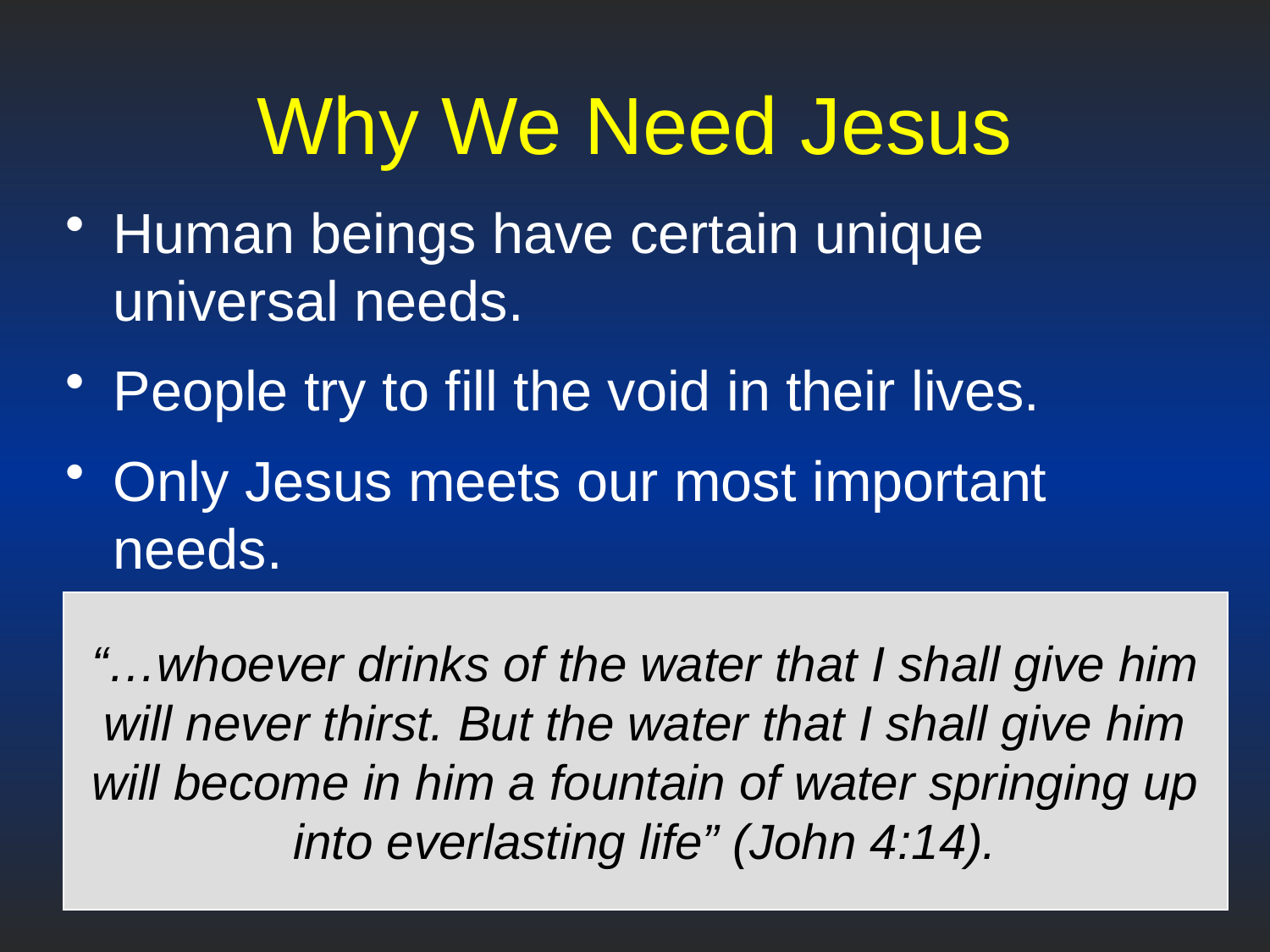

# Why We Need Jesus
Human beings have certain unique universal needs.
People try to fill the void in their lives.
Only Jesus meets our most important needs.
Jesus quenches man’s spiritual thirst.
“…whoever drinks of the water that I shall give him will never thirst. But the water that I shall give him will become in him a fountain of water springing up into everlasting life” (John 4:14).